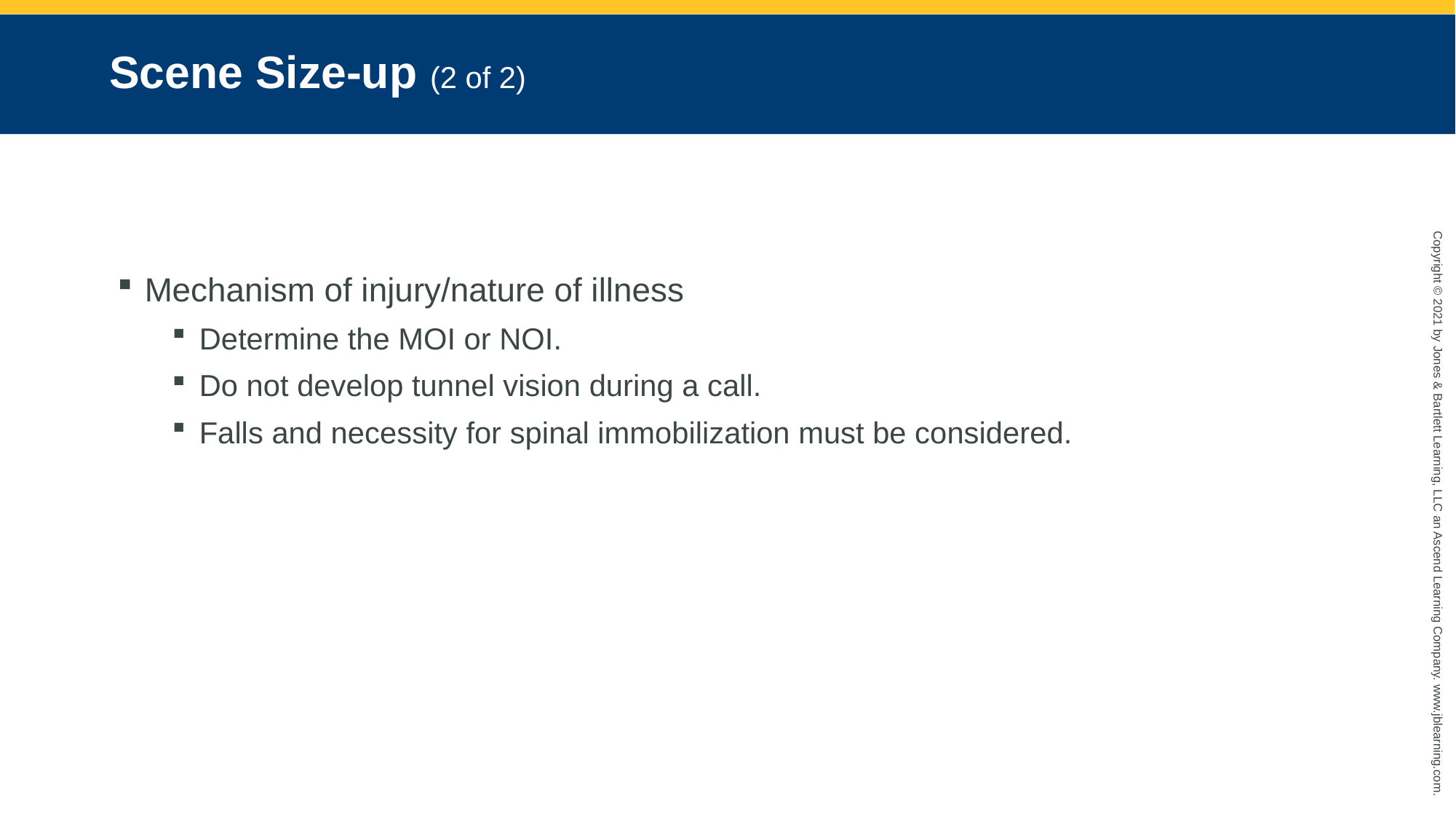

# Scene Size-up (2 of 2)
Mechanism of injury/nature of illness
Determine the MOI or NOI.
Do not develop tunnel vision during a call.
Falls and necessity for spinal immobilization must be considered.